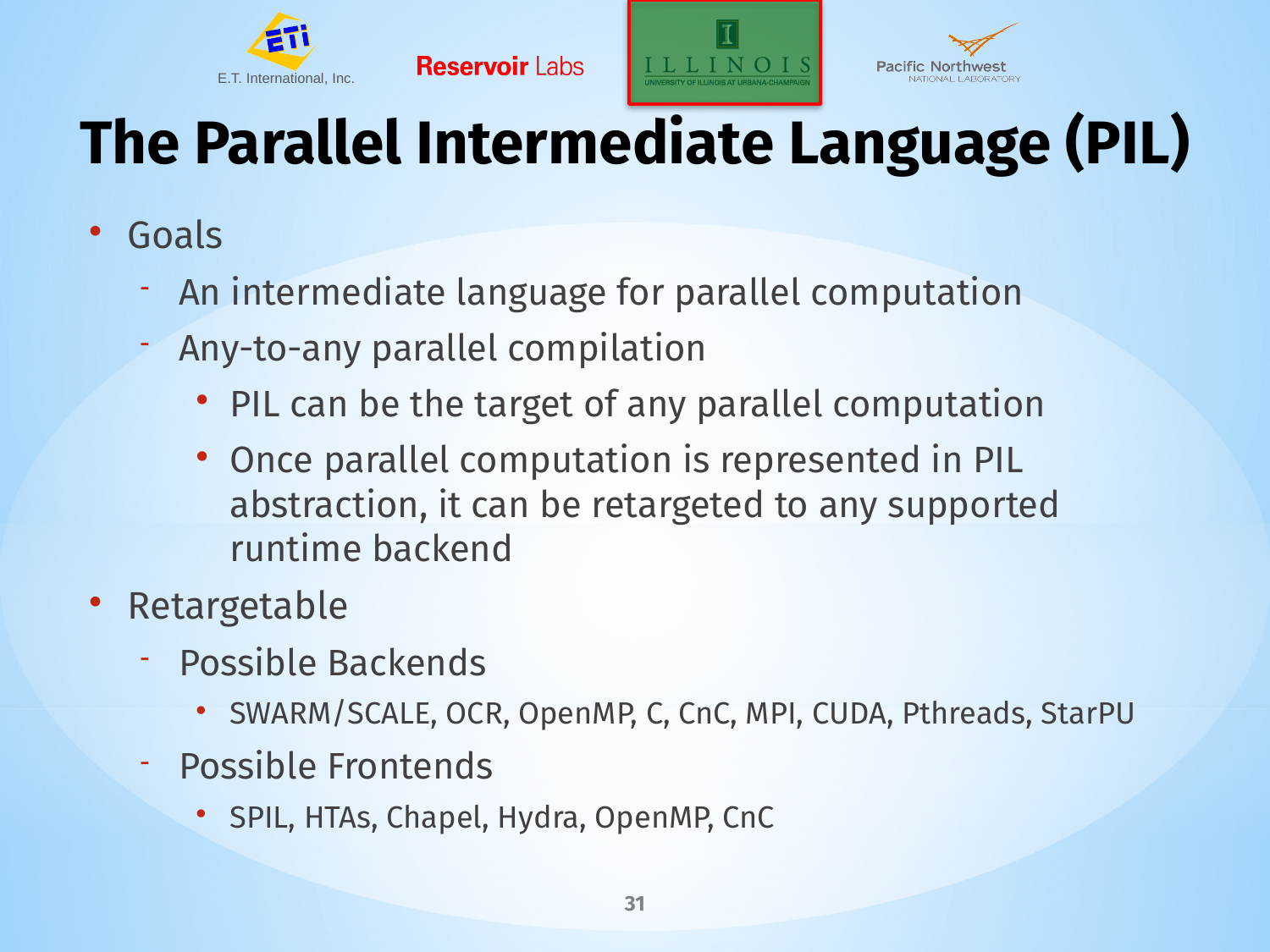

# The Parallel Intermediate Language (PIL)
Goals
An intermediate language for parallel computation
Any-to-any parallel compilation
PIL can be the target of any parallel computation
Once parallel computation is represented in PIL abstraction, it can be retargeted to any supported runtime backend
Retargetable
Possible Backends
SWARM/SCALE, OCR, OpenMP, C, CnC, MPI, CUDA, Pthreads, StarPU
Possible Frontends
SPIL, HTAs, Chapel, Hydra, OpenMP, CnC
31